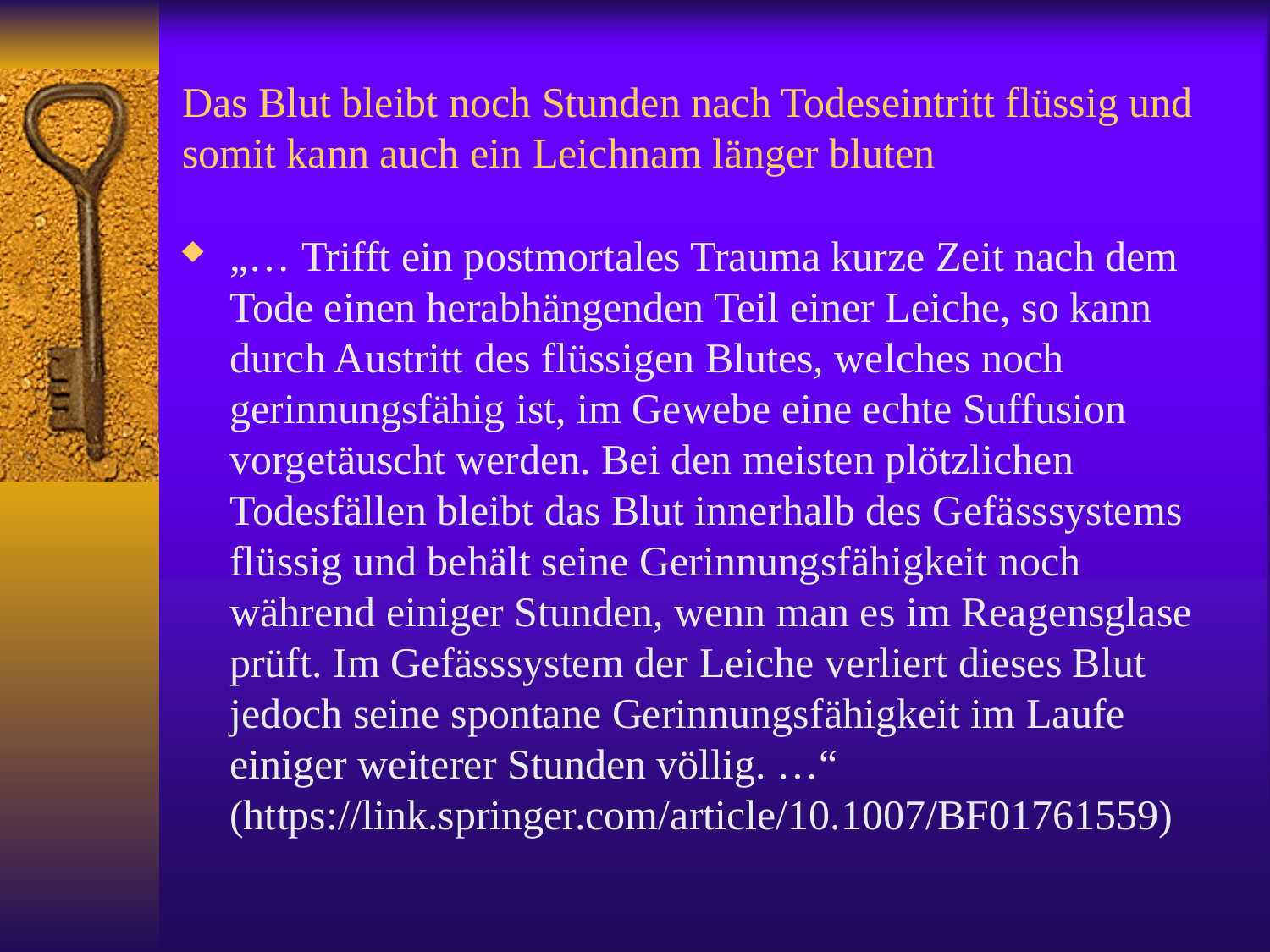

# Das Blut bleibt noch Stunden nach Todeseintritt flüssig und somit kann auch ein Leichnam länger bluten
„… Trifft ein postmortales Trauma kurze Zeit nach dem Tode einen herabhängenden Teil einer Leiche, so kann durch Austritt des flüssigen Blutes, welches noch gerinnungsfähig ist, im Gewebe eine echte Suffusion vorgetäuscht werden. Bei den meisten plötzlichen Todesfällen bleibt das Blut innerhalb des Gefässsystems flüssig und behält seine Gerinnungsfähigkeit noch während einiger Stunden, wenn man es im Reagensglase prüft. Im Gefässsystem der Leiche verliert dieses Blut jedoch seine spontane Gerinnungsfähigkeit im Laufe einiger weiterer Stunden völlig. …“ (https://link.springer.com/article/10.1007/BF01761559)